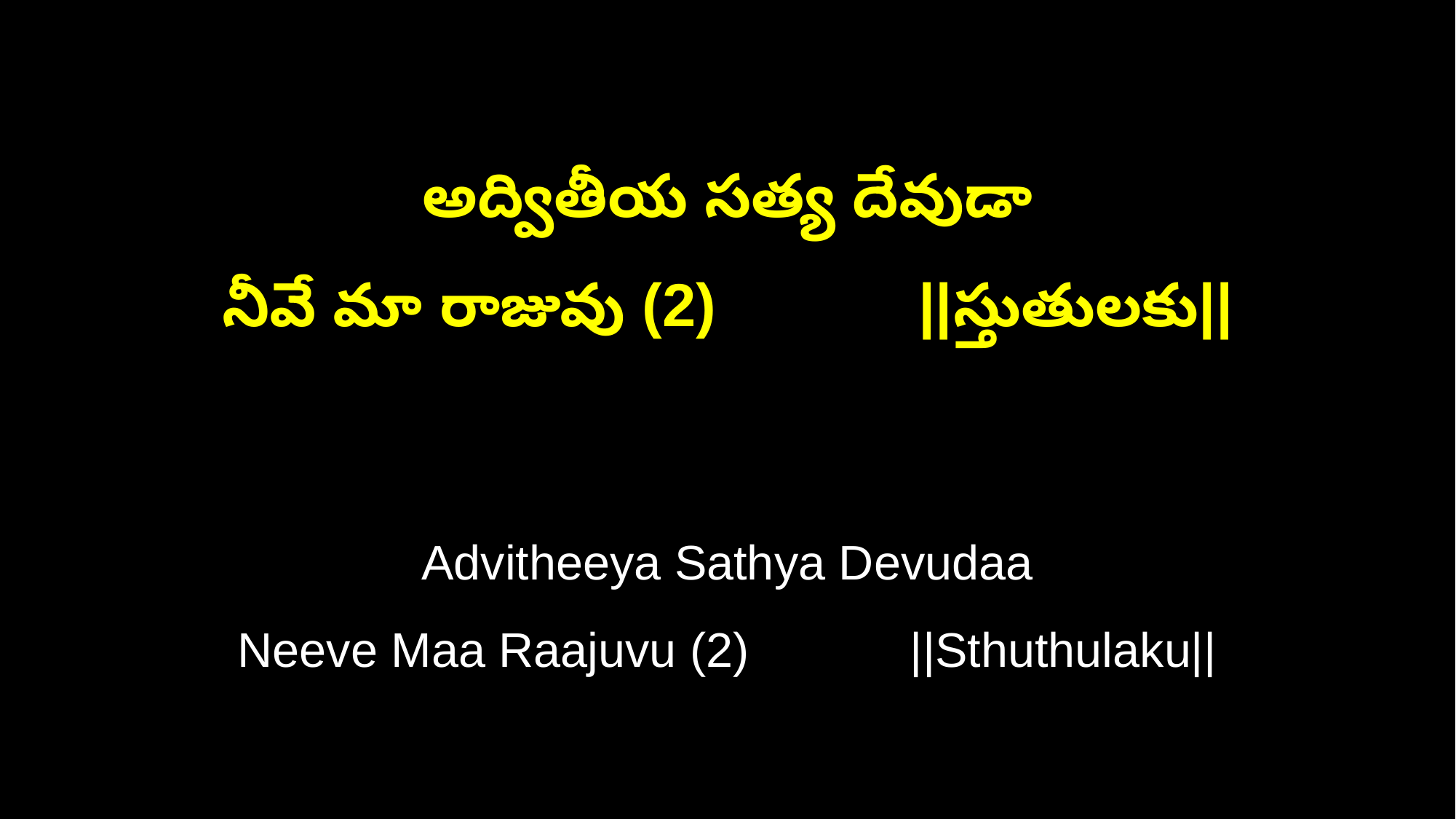

అద్వితీయ సత్య దేవుడా
నీవే మా రాజువు (2)            ||స్తుతులకు||
Advitheeya Sathya Devudaa
Neeve Maa Raajuvu (2)            ||Sthuthulaku||